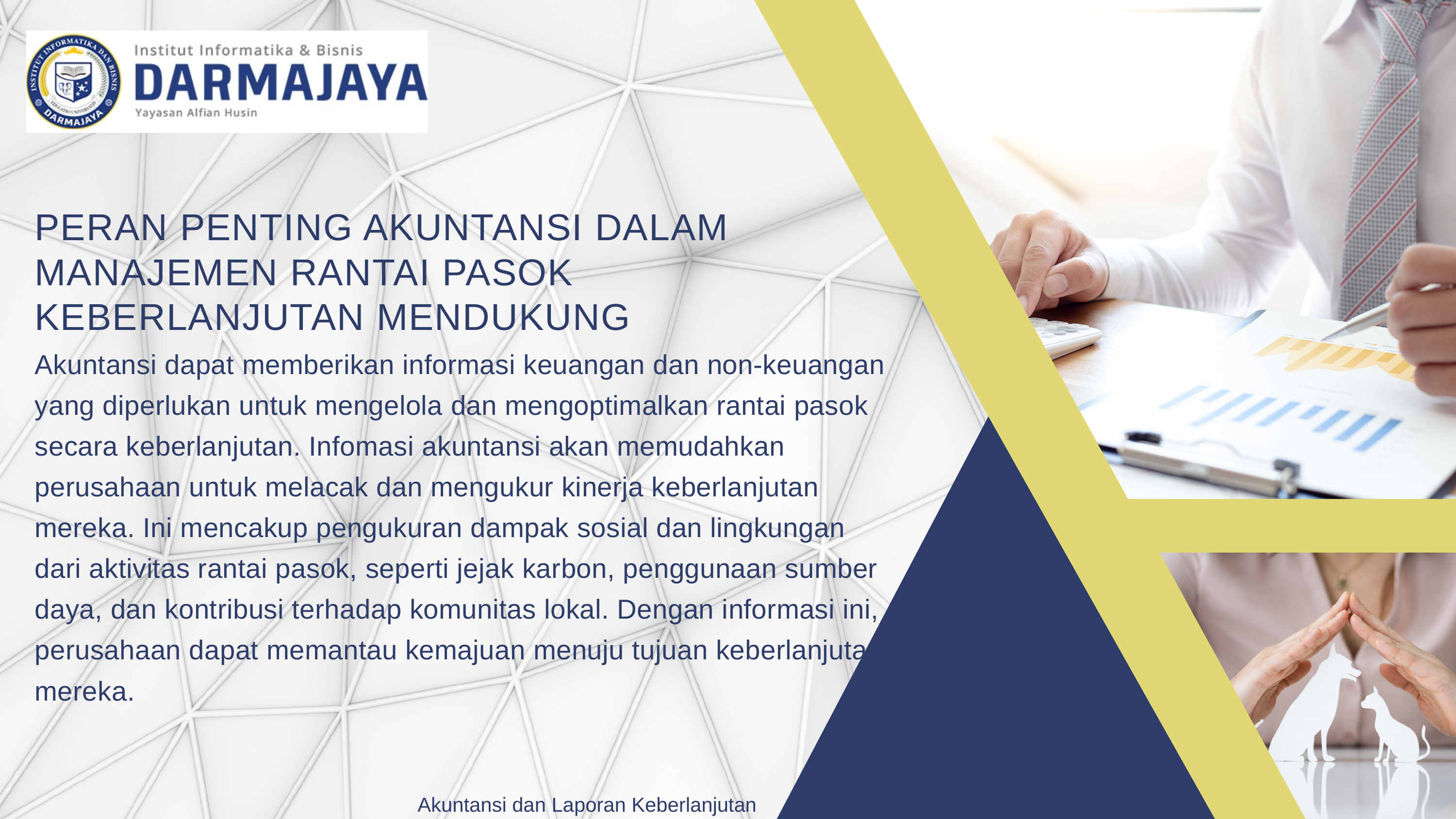

PERAN PENTING AKUNTANSI DALAM MANAJEMEN RANTAI PASOK KEBERLANJUTAN MENDUKUNG

Akuntansi dapat memberikan informasi keuangan dan non-keuangan yang diperlukan untuk mengelola dan mengoptimalkan rantai pasok secara keberlanjutan. Infomasi akuntansi akan memudahkan perusahaan untuk melacak dan mengukur kinerja keberlanjutan mereka. Ini mencakup pengukuran dampak sosial dan lingkungan dari aktivitas rantai pasok, seperti jejak karbon, penggunaan sumber daya, dan kontribusi terhadap komunitas lokal. Dengan informasi ini, perusahaan dapat memantau kemajuan menuju tujuan keberlanjutan mereka.

Akuntansi dan Laporan Keberlanjutan